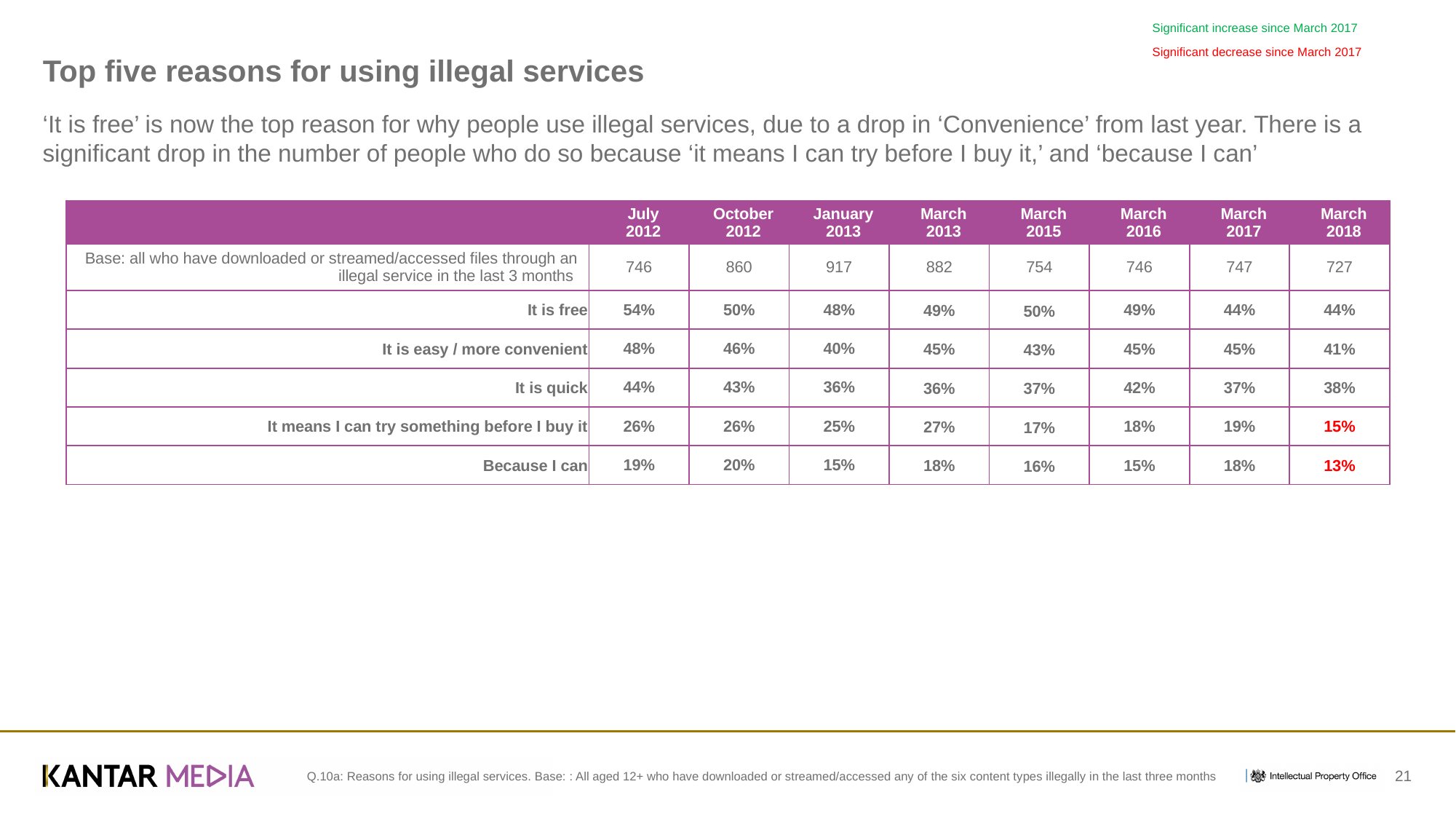

Significant increase since March 2017
Significant decrease since March 2017
# Top five reasons for using illegal services
‘It is free’ is now the top reason for why people use illegal services, due to a drop in ‘Convenience’ from last year. There is a significant drop in the number of people who do so because ‘it means I can try before I buy it,’ and ‘because I can’
|  | July 2012 | October 2012 | January 2013 | March 2013 | March 2015 | March 2016 | March 2017 | March 2018 |
| --- | --- | --- | --- | --- | --- | --- | --- | --- |
| Base: all who have downloaded or streamed/accessed files through an illegal service in the last 3 months | 746 | 860 | 917 | 882 | 754 | 746 | 747 | 727 |
| It is free | 54% | 50% | 48% | 49% | 50% | 49% | 44% | 44% |
| It is easy / more convenient | 48% | 46% | 40% | 45% | 43% | 45% | 45% | 41% |
| It is quick | 44% | 43% | 36% | 36% | 37% | 42% | 37% | 38% |
| It means I can try something before I buy it | 26% | 26% | 25% | 27% | 17% | 18% | 19% | 15% |
| Because I can | 19% | 20% | 15% | 18% | 16% | 15% | 18% | 13% |
Q.10a: Reasons for using illegal services. Base: : All aged 12+ who have downloaded or streamed/accessed any of the six content types illegally in the last three months
21